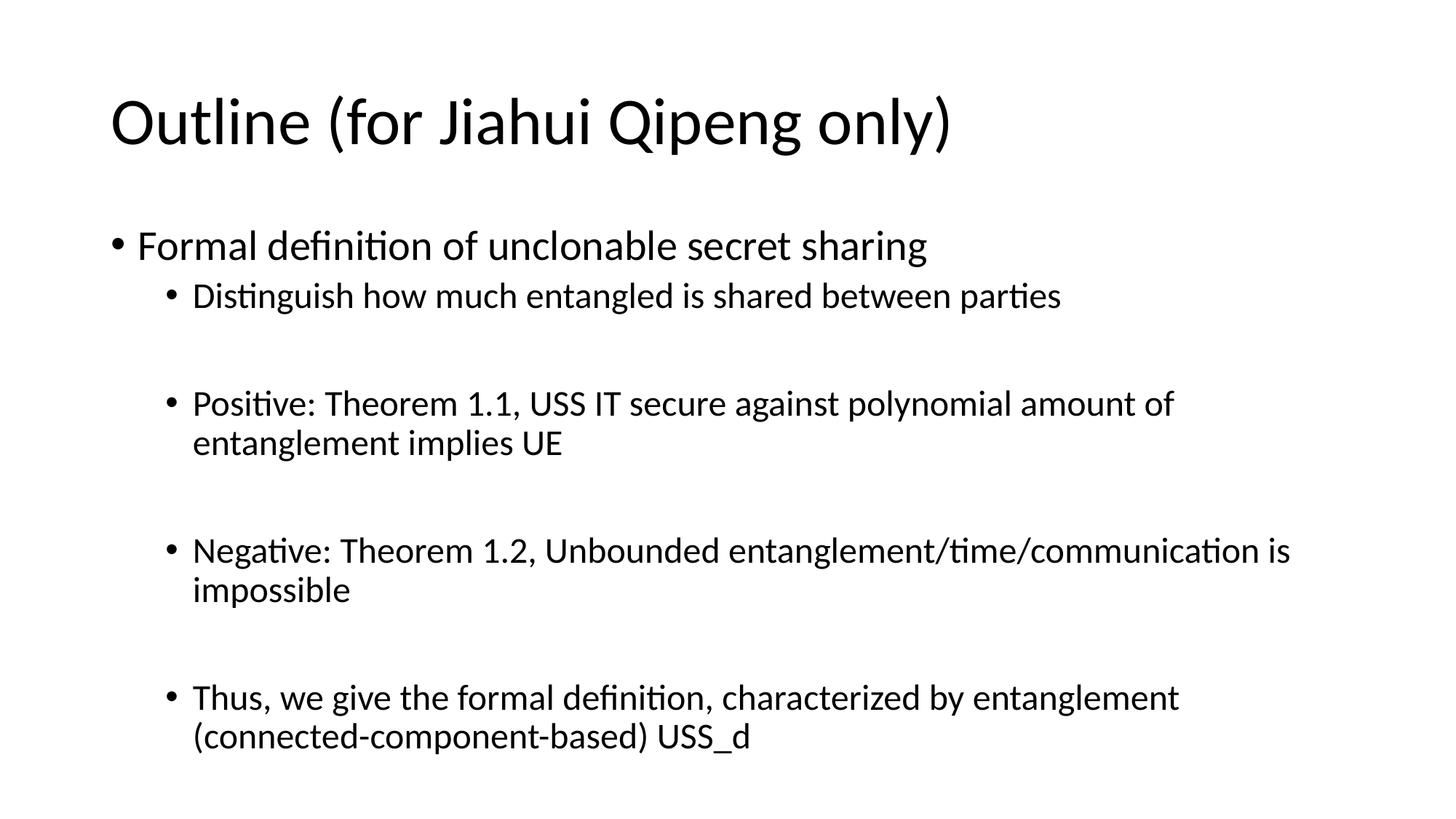

# Outline (for Jiahui Qipeng only)
Formal definition of unclonable secret sharing
Distinguish how much entangled is shared between parties

Positive: Theorem 1.1, USS IT secure against polynomial amount of entanglement implies UE

Negative: Theorem 1.2, Unbounded entanglement/time/communication is impossible

Thus, we give the formal definition, characterized by entanglement (connected-component-based) USS_d